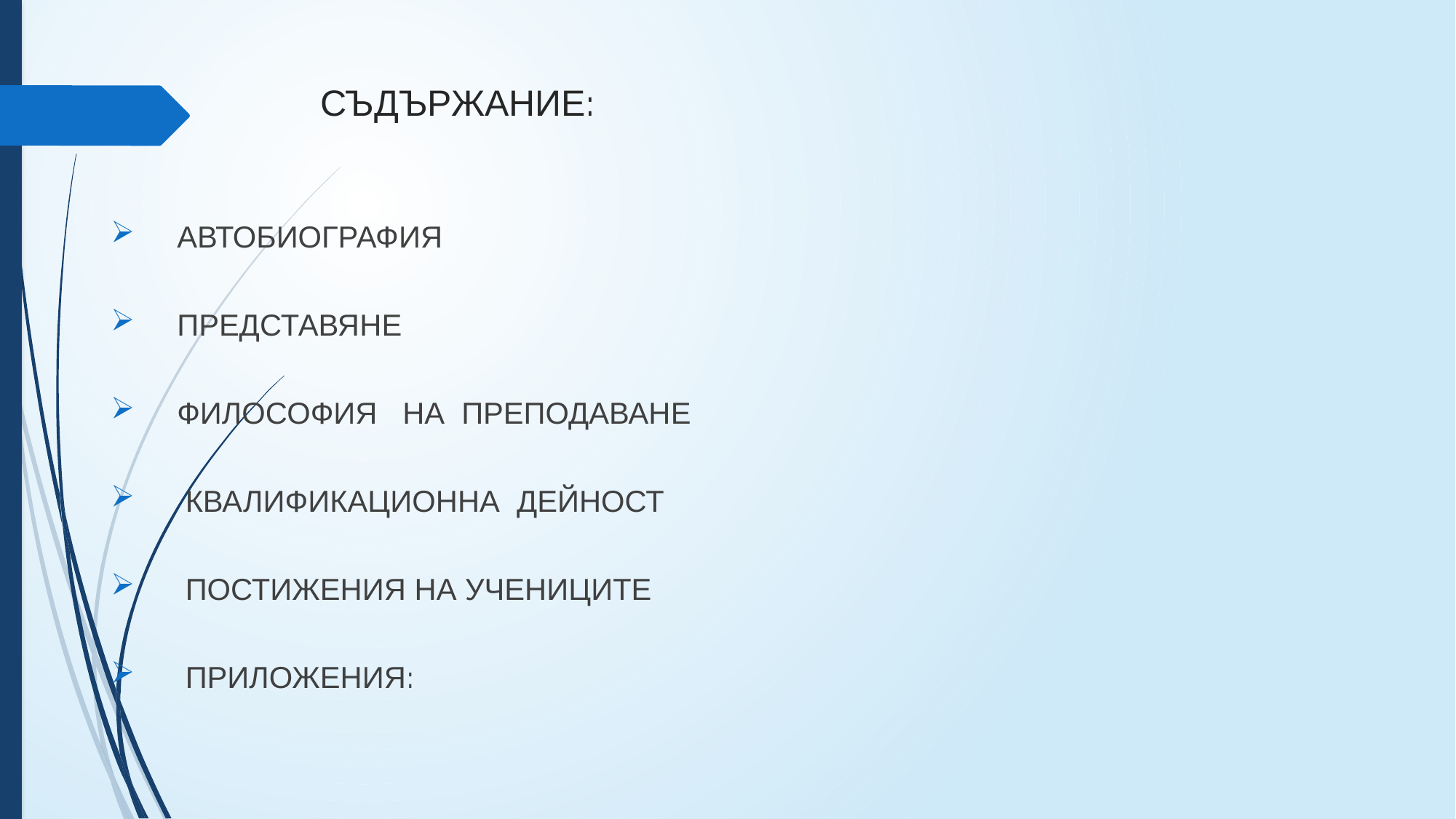

# СЪДЪРЖАНИЕ:
   АВТОБИОГРАФИЯ
   ПРЕДСТАВЯНЕ
   ФИЛОСОФИЯ   НА  ПРЕПОДАВАНЕ
    КВАЛИФИКАЦИОННА  ДЕЙНОСТ
    ПОСТИЖЕНИЯ НА УЧЕНИЦИТЕ
    ПРИЛОЖЕНИЯ: